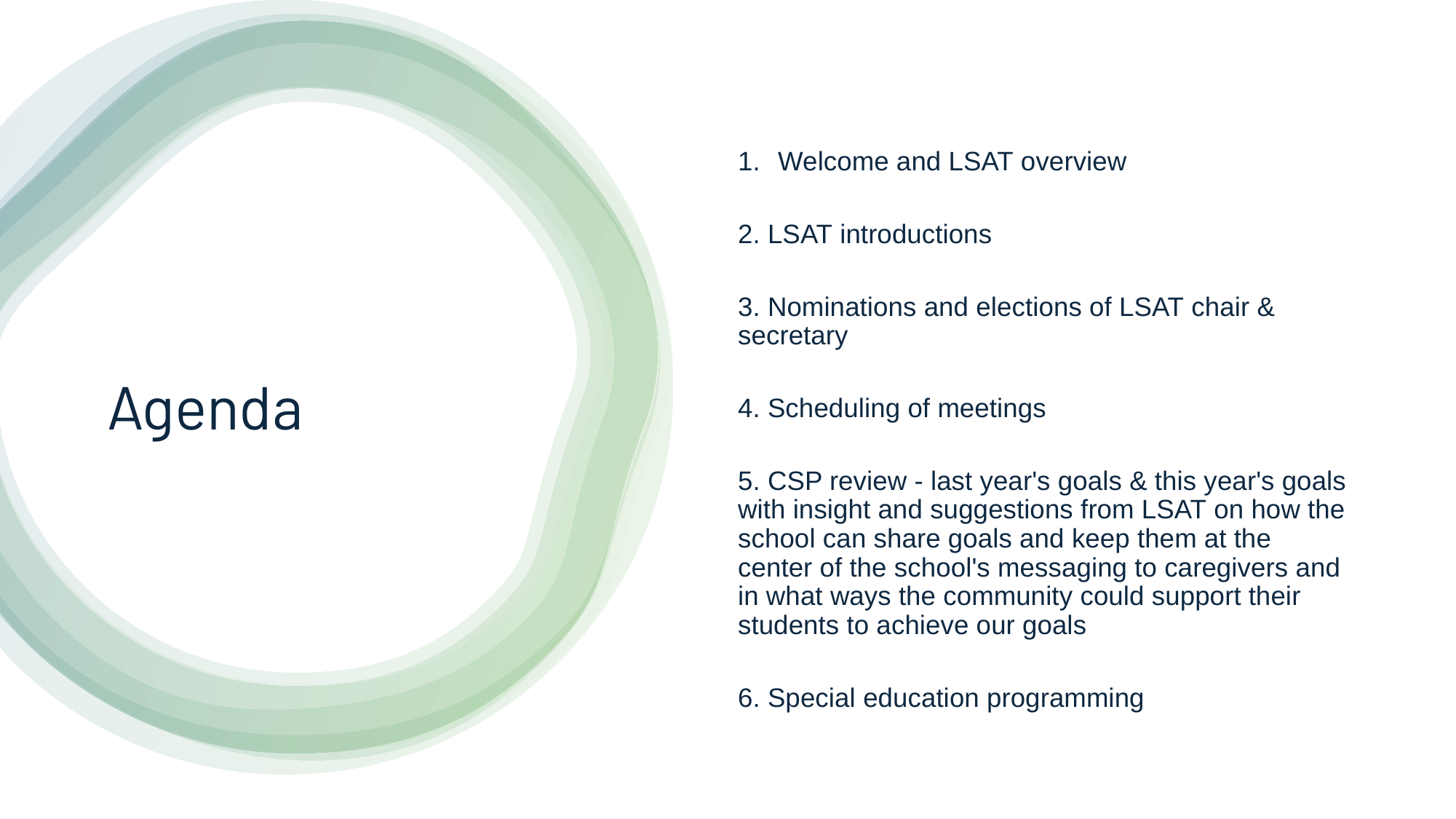

Welcome and LSAT overview
2. LSAT introductions
3. Nominations and elections of LSAT chair & secretary
4. Scheduling of meetings
5. CSP review - last year's goals & this year's goals with insight and suggestions from LSAT on how the school can share goals and keep them at the center of the school's messaging to caregivers and in what ways the community could support their students to achieve our goals
6. Special education programming

# Agenda